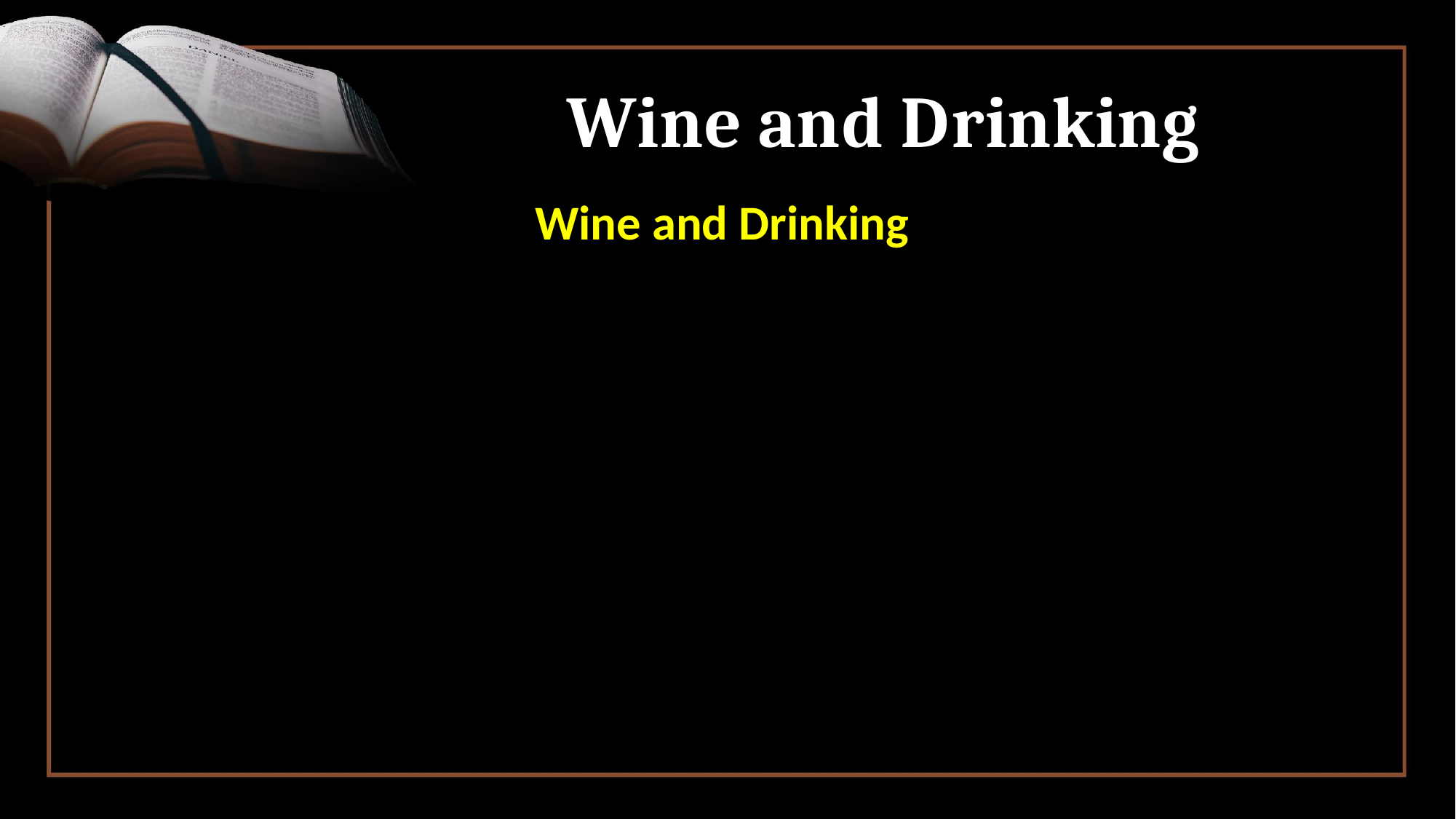

# Wine and Drinking
Wine and Drinking